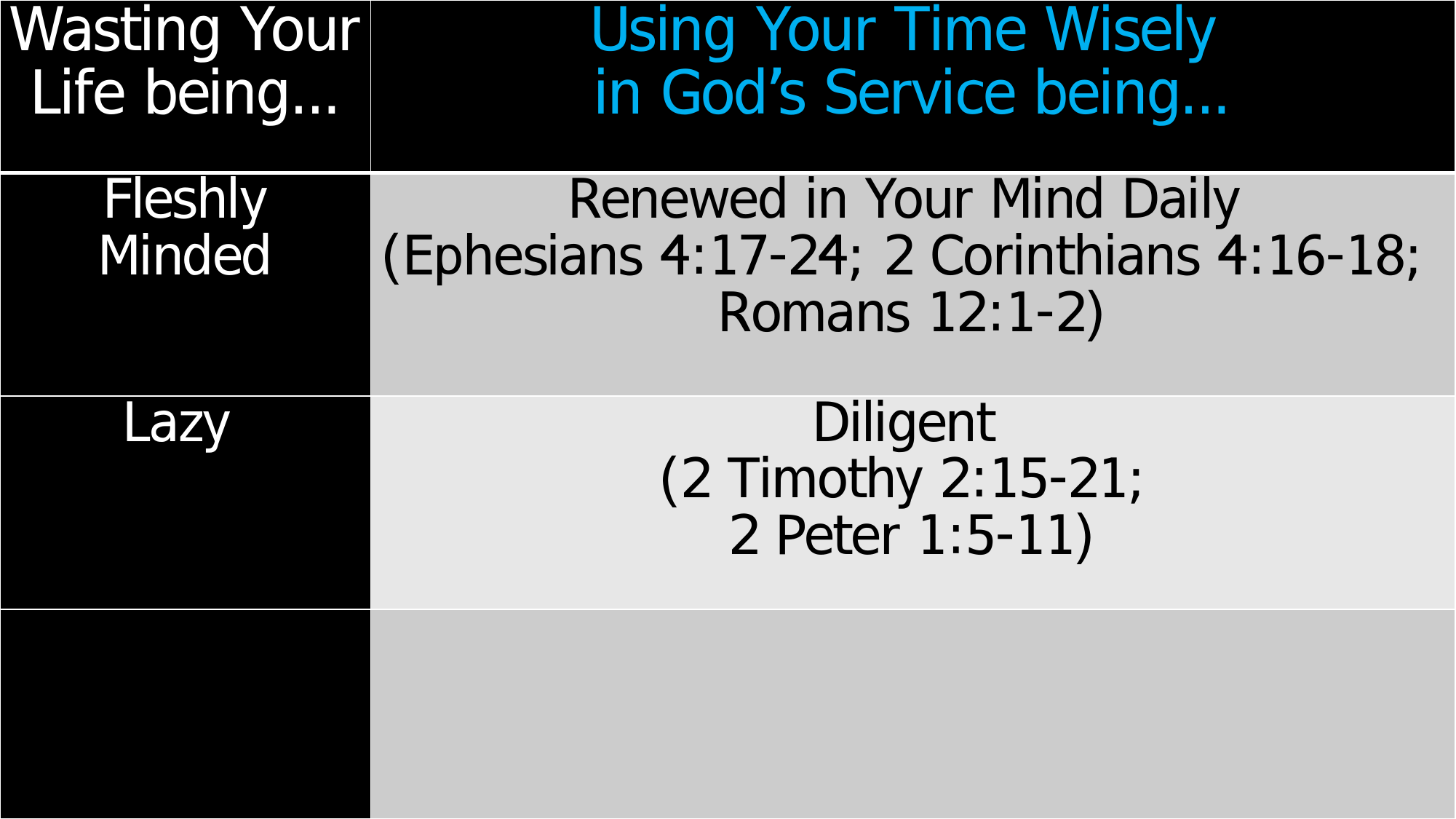

| Wasting Your Life being… | Using Your Time Wisely in God’s Service being… |
| --- | --- |
| Fleshly Minded | Renewed in Your Mind Daily (Ephesians 4:17-24; 2 Corinthians 4:16-18; Romans 12:1-2) |
| Lazy | Diligent (2 Timothy 2:15-21; 2 Peter 1:5-11) |
|  |  |